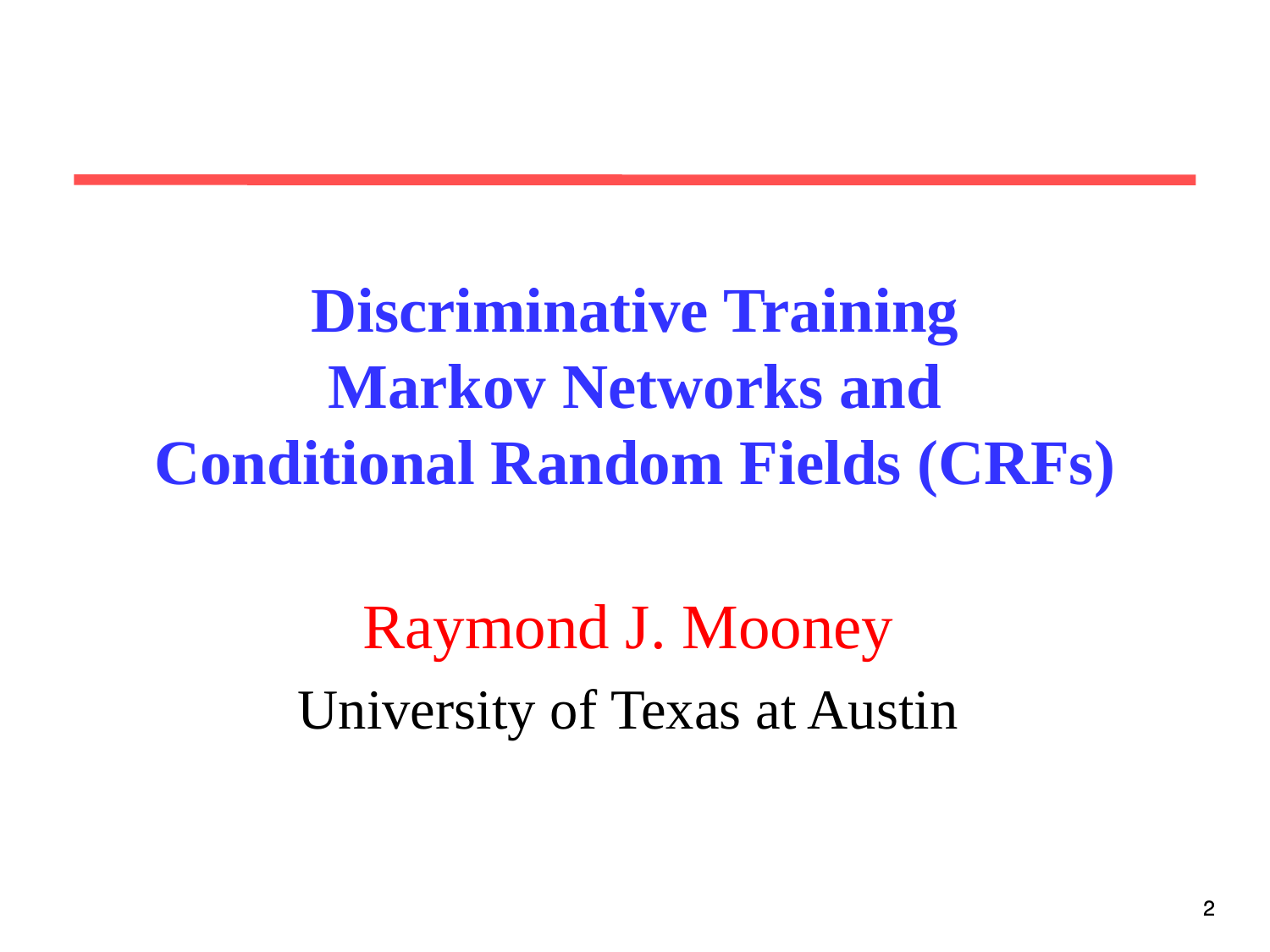

Discriminative Training
Markov Networks and
Conditional Random Fields (CRFs)
Raymond J. Mooney
University of Texas at Austin
2
2